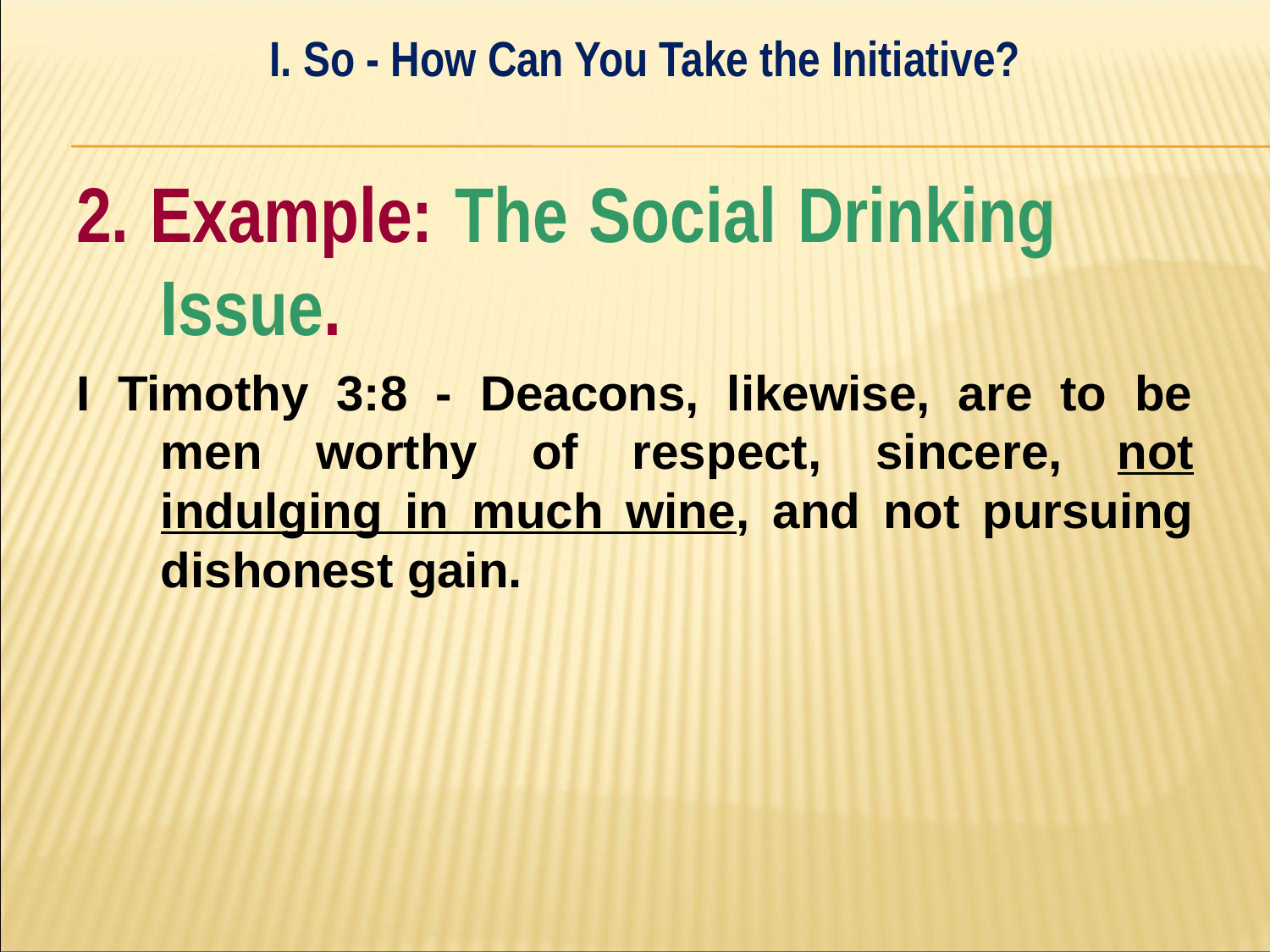

I. So - How Can You Take the Initiative?
#
2. Example: The Social Drinking 	Issue.
I Timothy 3:8 - Deacons, likewise, are to be men worthy of respect, sincere, not indulging in much wine, and not pursuing dishonest gain.